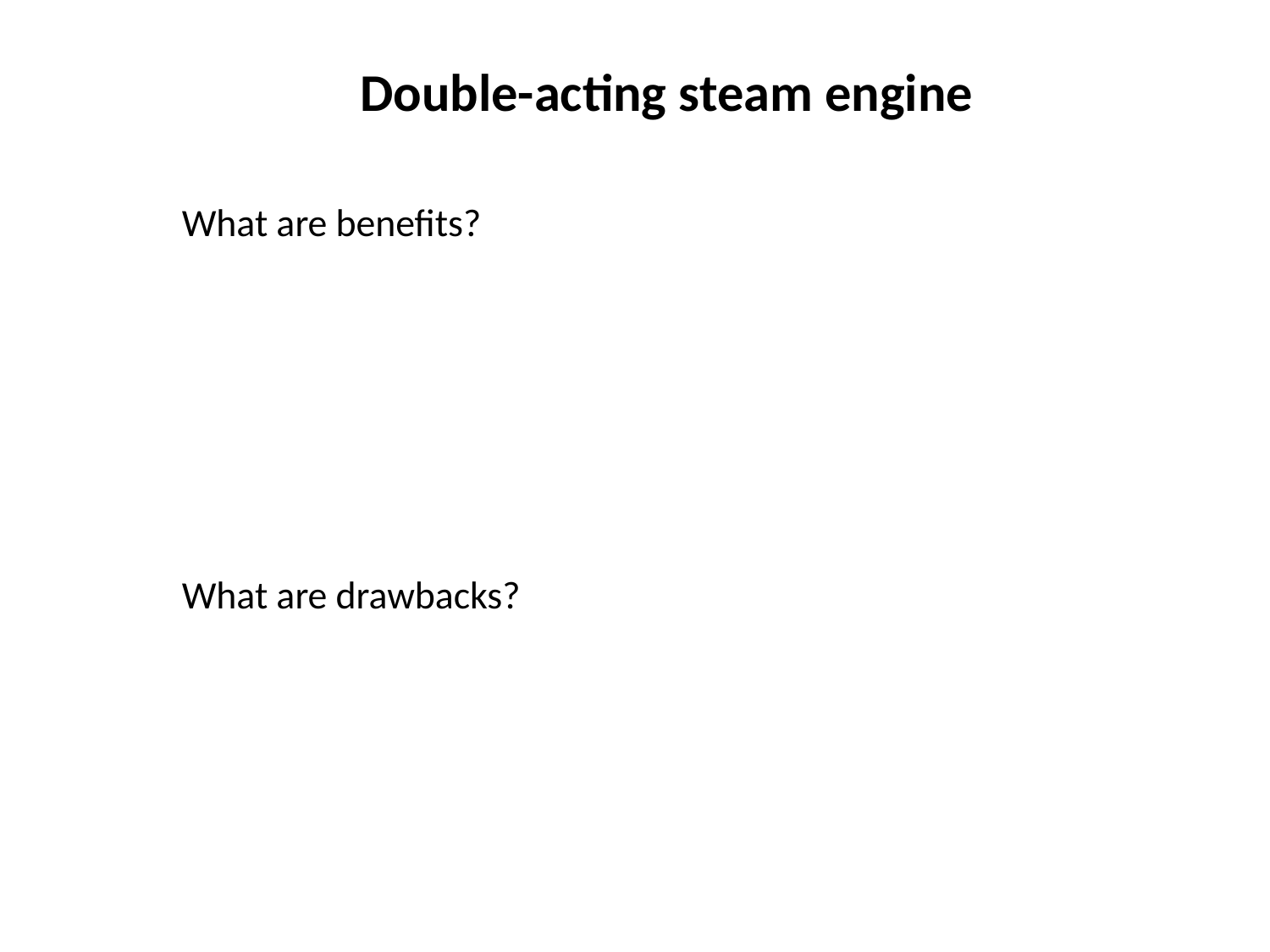

Double-acting steam engine

What are benefits?

What are drawbacks?